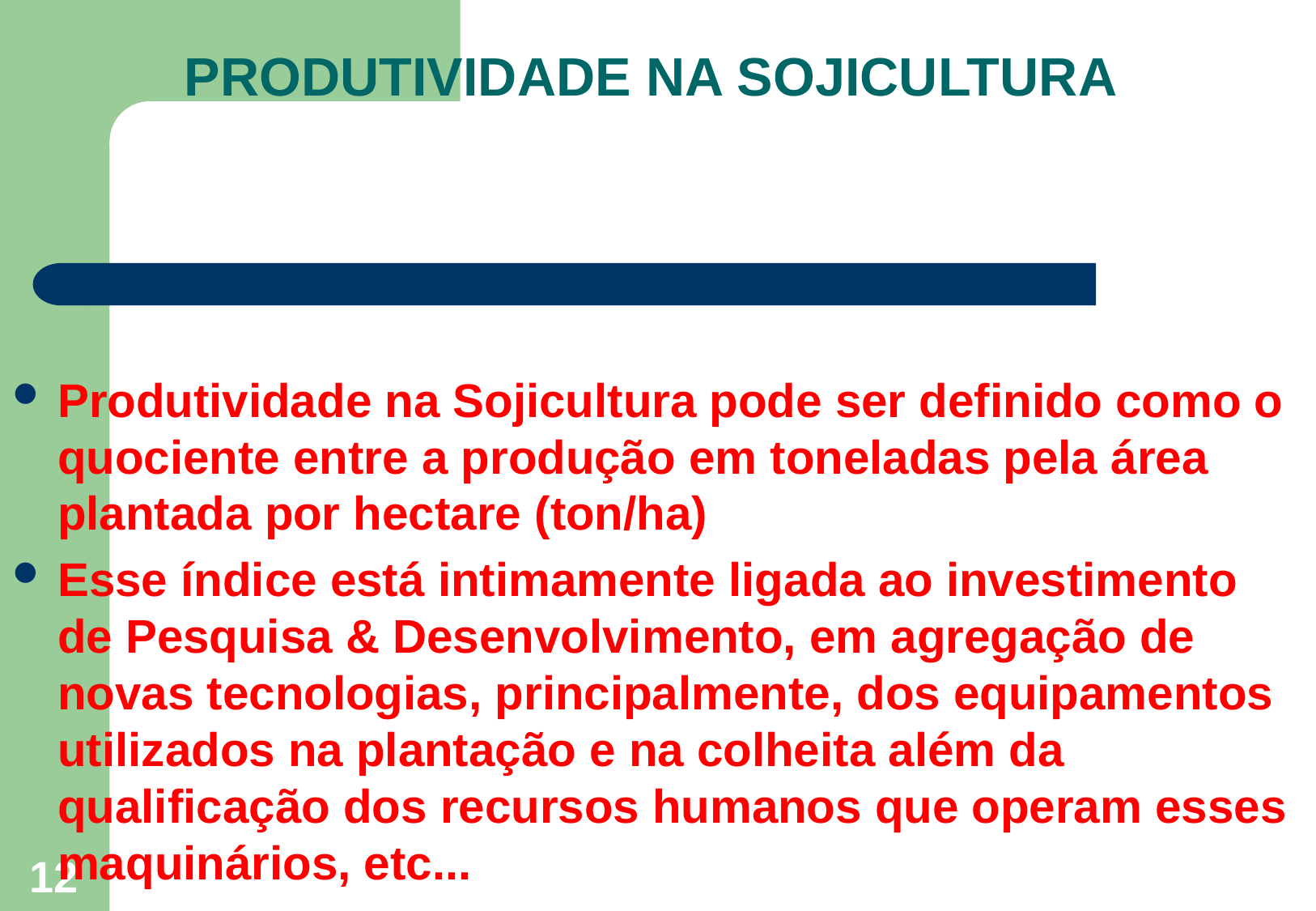

# PRODUTIVIDADE NA SOJICULTURA

Produtividade na Sojicultura pode ser definido como o quociente entre a produção em toneladas pela área plantada por hectare (ton/ha)
Esse índice está intimamente ligada ao investimento de Pesquisa & Desenvolvimento, em agregação de novas tecnologias, principalmente, dos equipamentos utilizados na plantação e na colheita além da qualificação dos recursos humanos que operam esses maquinários, etc...

12